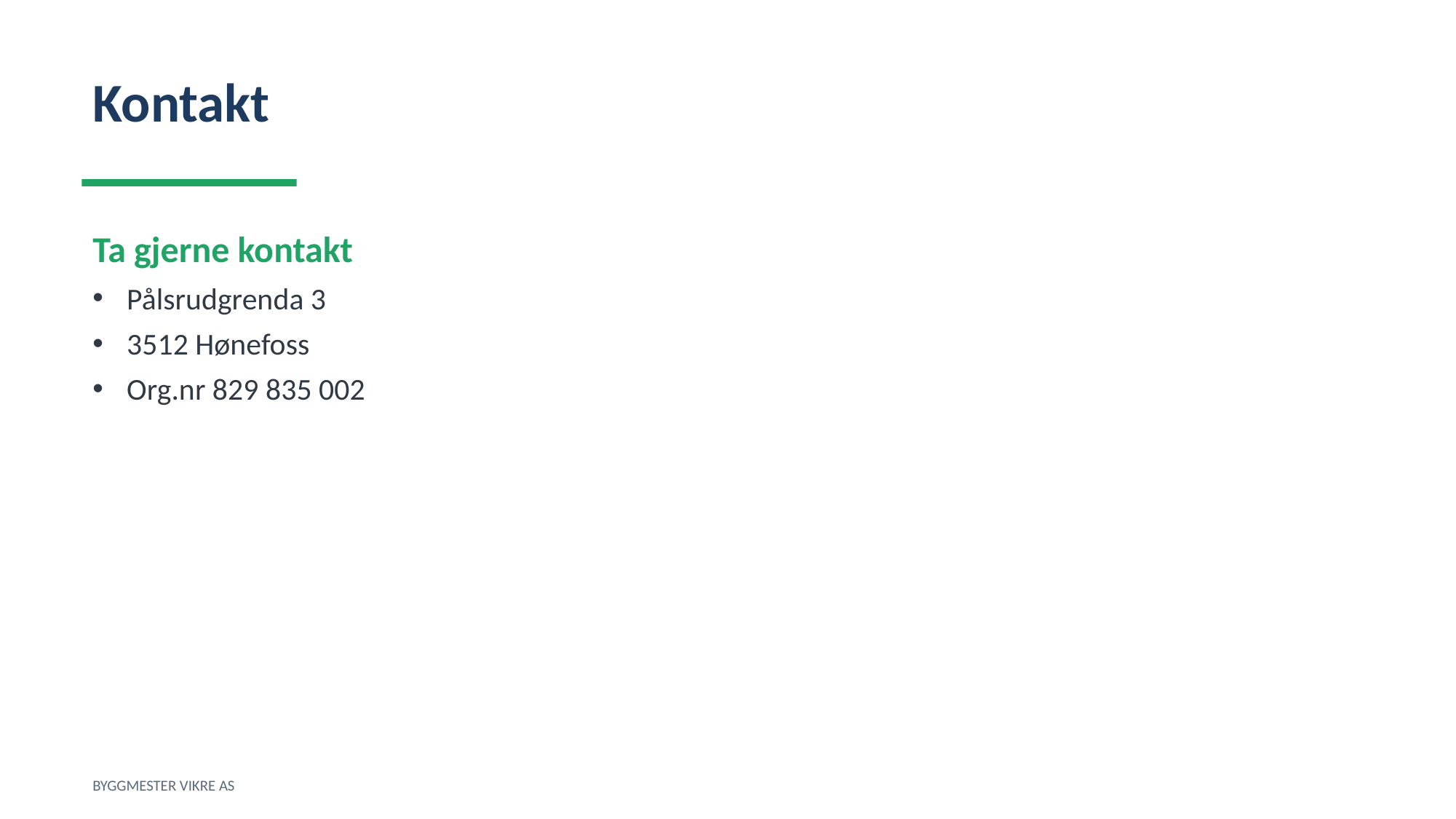

Kontakt

Ta gjerne kontakt
Pålsrudgrenda 3
3512 Hønefoss
Org.nr 829 835 002
BYGGMESTER VIKRE AS